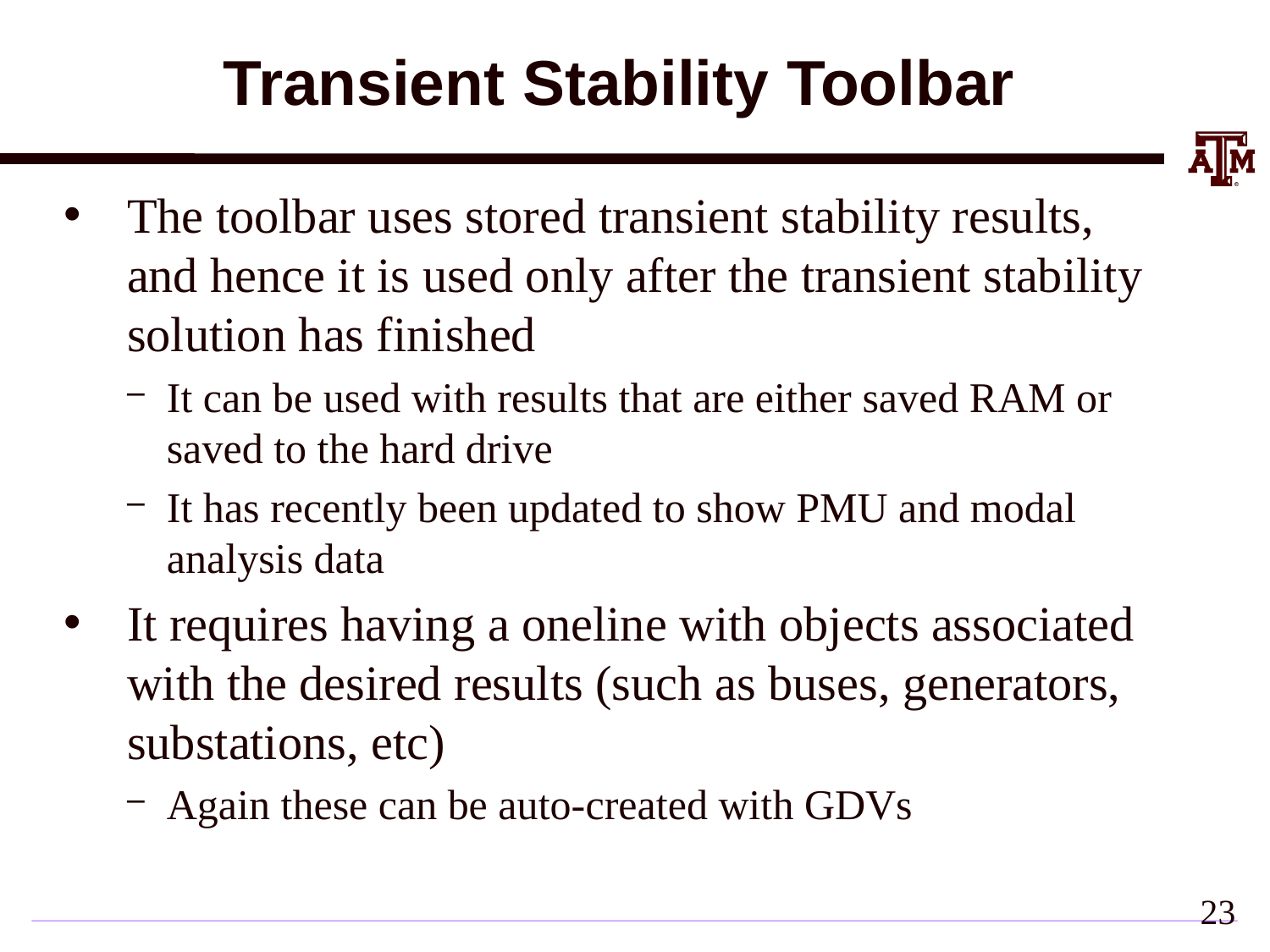

# Transient Stability Toolbar
The toolbar uses stored transient stability results, and hence it is used only after the transient stability solution has finished
It can be used with results that are either saved RAM or saved to the hard drive
It has recently been updated to show PMU and modal analysis data
It requires having a oneline with objects associated with the desired results (such as buses, generators, substations, etc)
Again these can be auto-created with GDVs